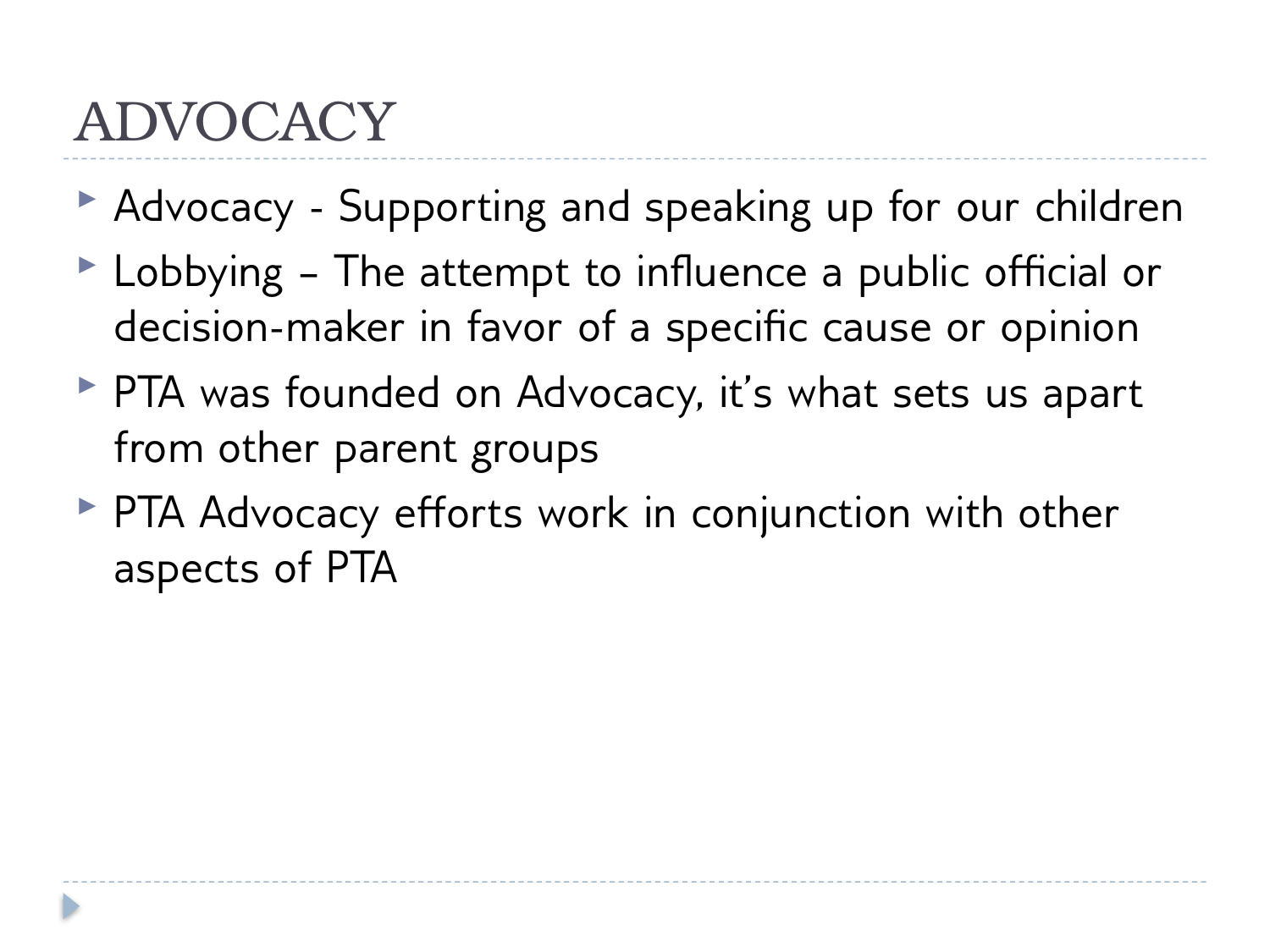

# ADVOCACY
Advocacy - Supporting and speaking up for our children
Lobbying – The attempt to influence a public official or decision-maker in favor of a specific cause or opinion
PTA was founded on Advocacy, it’s what sets us apart from other parent groups
PTA Advocacy efforts work in conjunction with other aspects of PTA